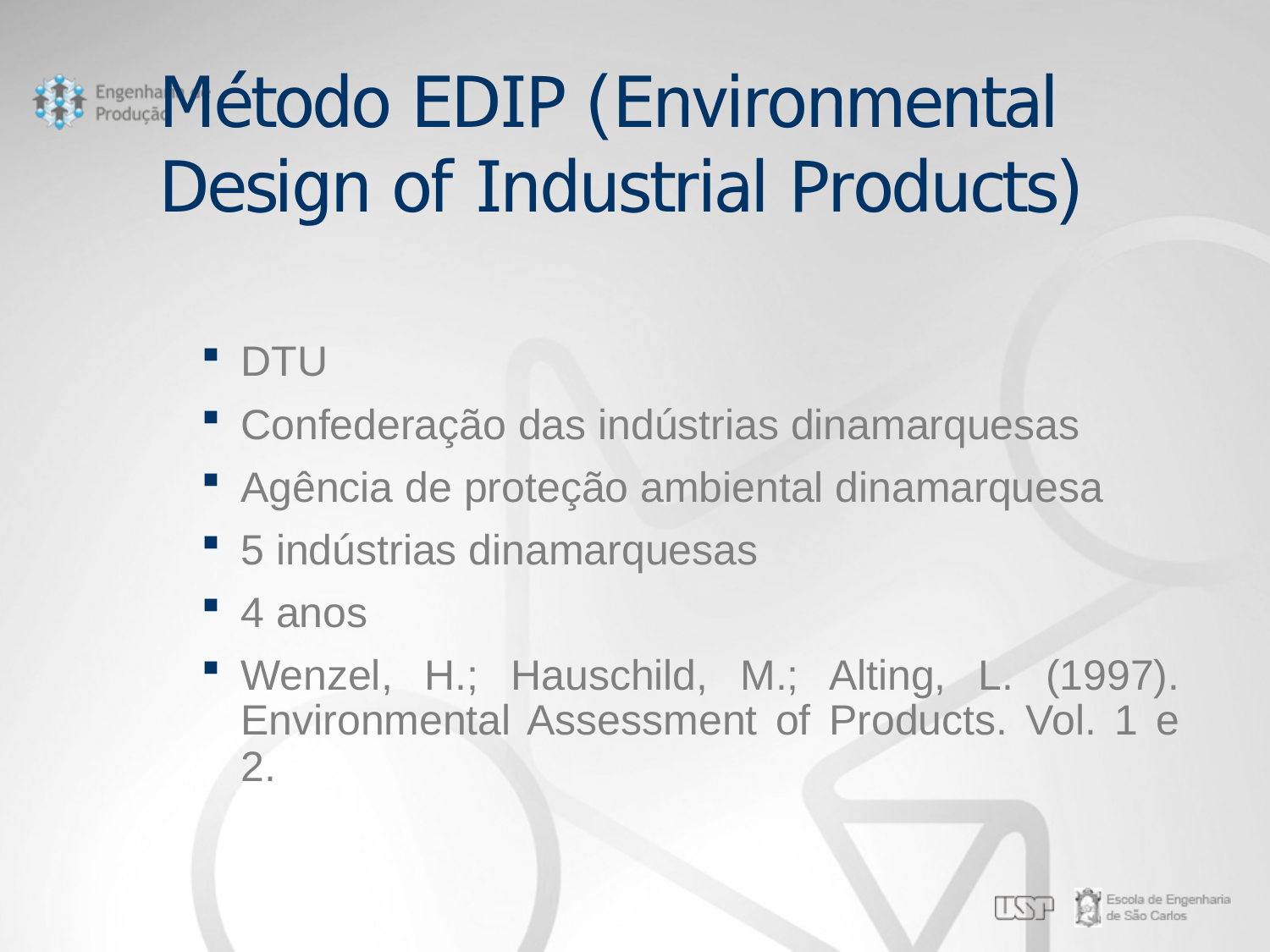

# Método EDIP (Environmental Design of Industrial Products)

DTU
Confederação das indústrias dinamarquesas
Agência de proteção ambiental dinamarquesa
5 indústrias dinamarquesas
4 anos
Wenzel, H.; Hauschild, M.; Alting, L. (1997). Environmental Assessment of Products. Vol. 1 e 2.